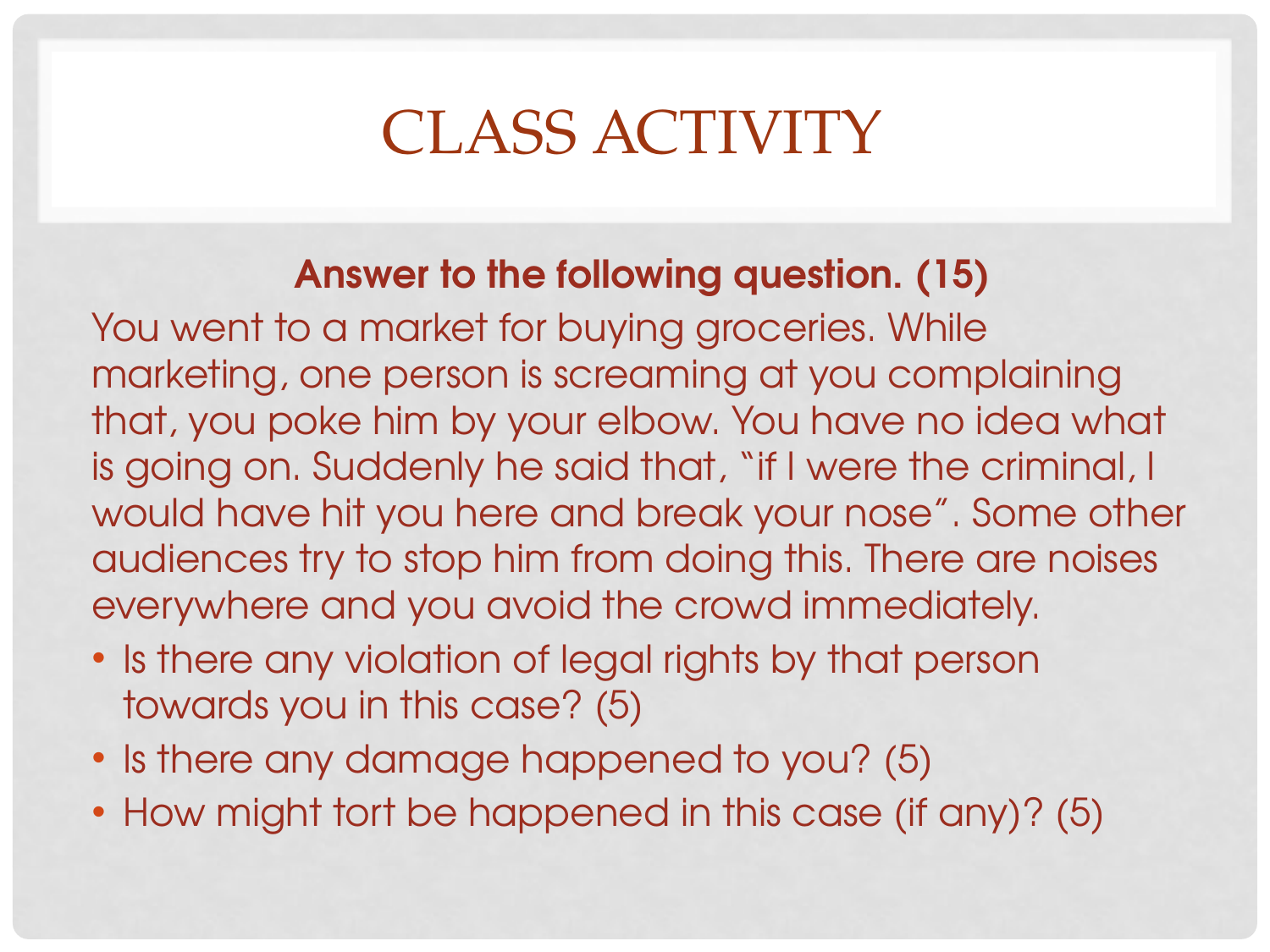

# Class Activity
Answer to the following question. (15)
You went to a market for buying groceries. While marketing, one person is screaming at you complaining that, you poke him by your elbow. You have no idea what is going on. Suddenly he said that, “if I were the criminal, I would have hit you here and break your nose”. Some other audiences try to stop him from doing this. There are noises everywhere and you avoid the crowd immediately.
Is there any violation of legal rights by that person towards you in this case? (5)
Is there any damage happened to you? (5)
How might tort be happened in this case (if any)? (5)